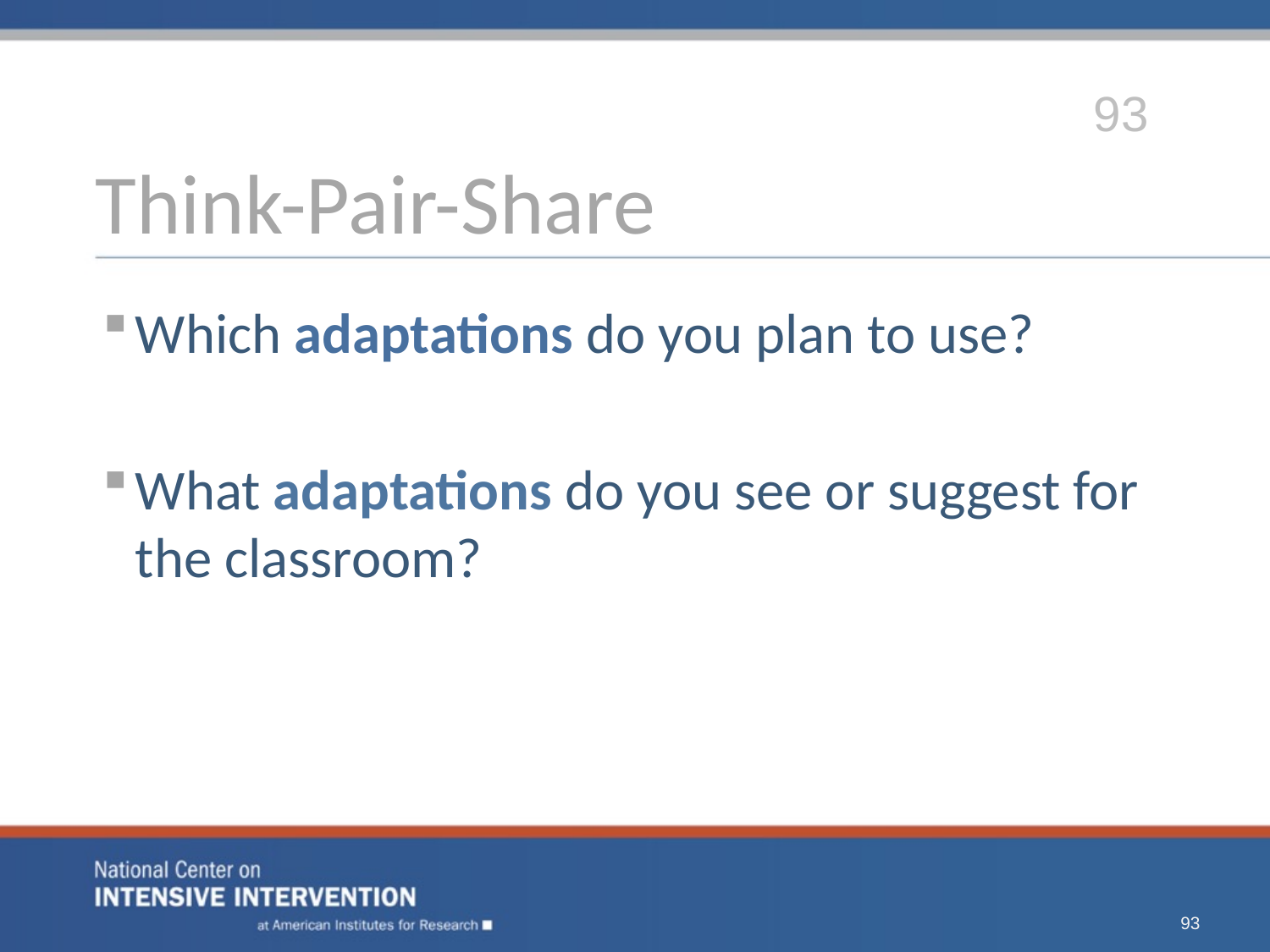

93
# Think-Pair-Share
Which adaptations do you plan to use?

What adaptations do you see or suggest for the classroom?
93